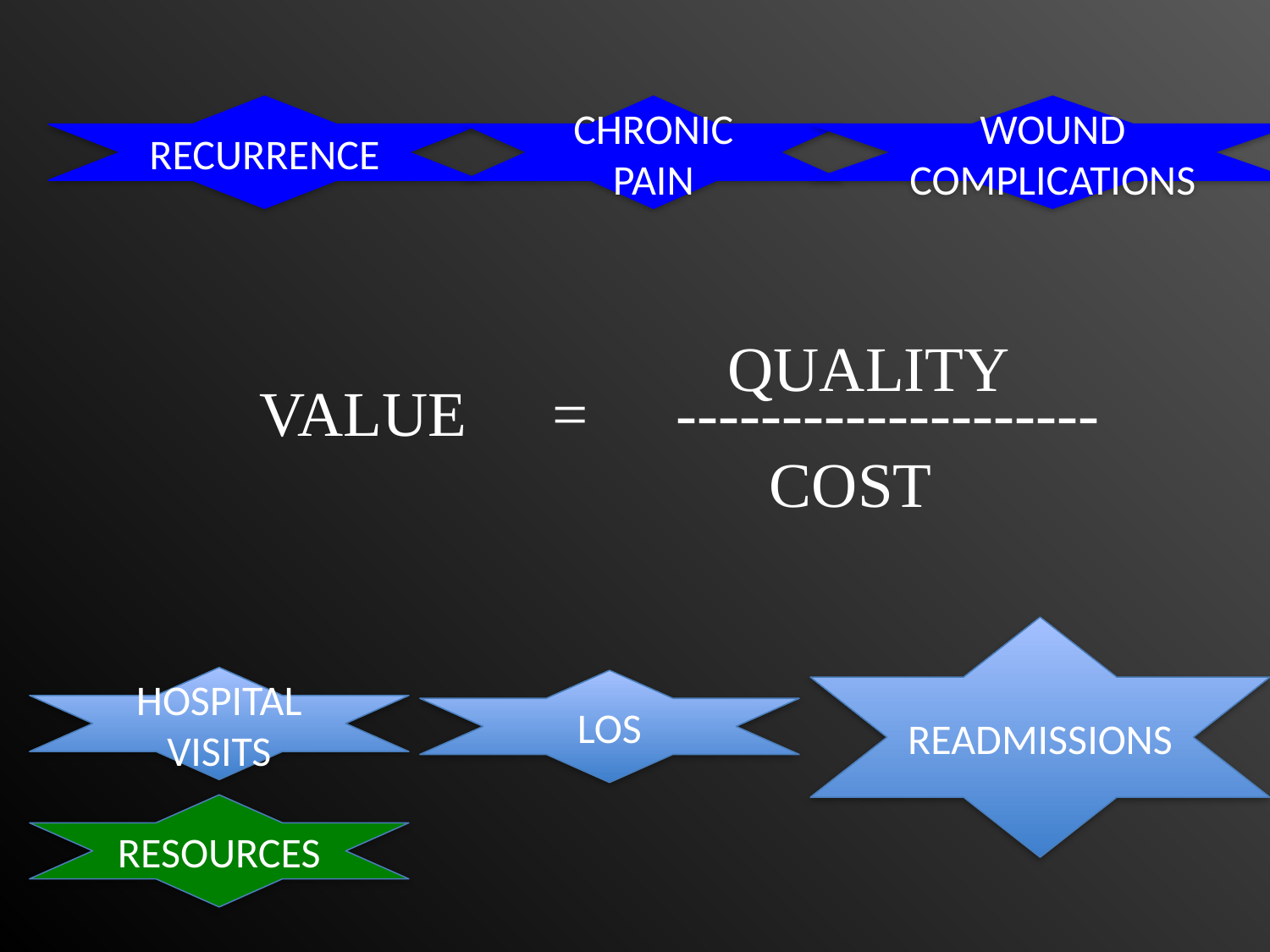

RECURRENCE
CHRONIC PAIN
WOUND COMPLICATIONS
QUALITY
--------------------
VALUE
=
COST
READMISSIONS
HOSPITAL VISITS
LOS
RESOURCES